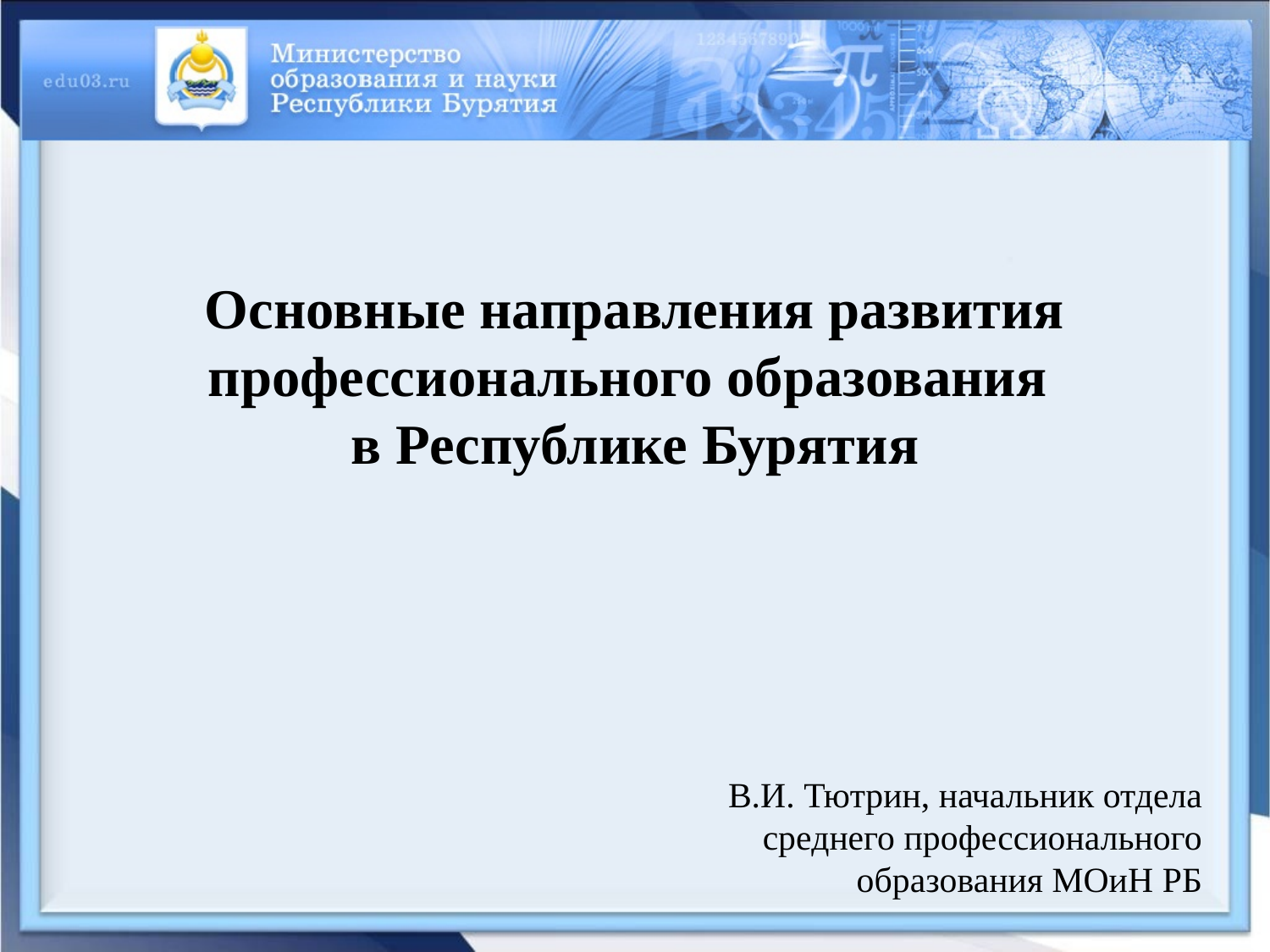

Основные направления развития профессионального образования
в Республике Бурятия
В.И. Тютрин, начальник отдела среднего профессионального образования МОиН РБ